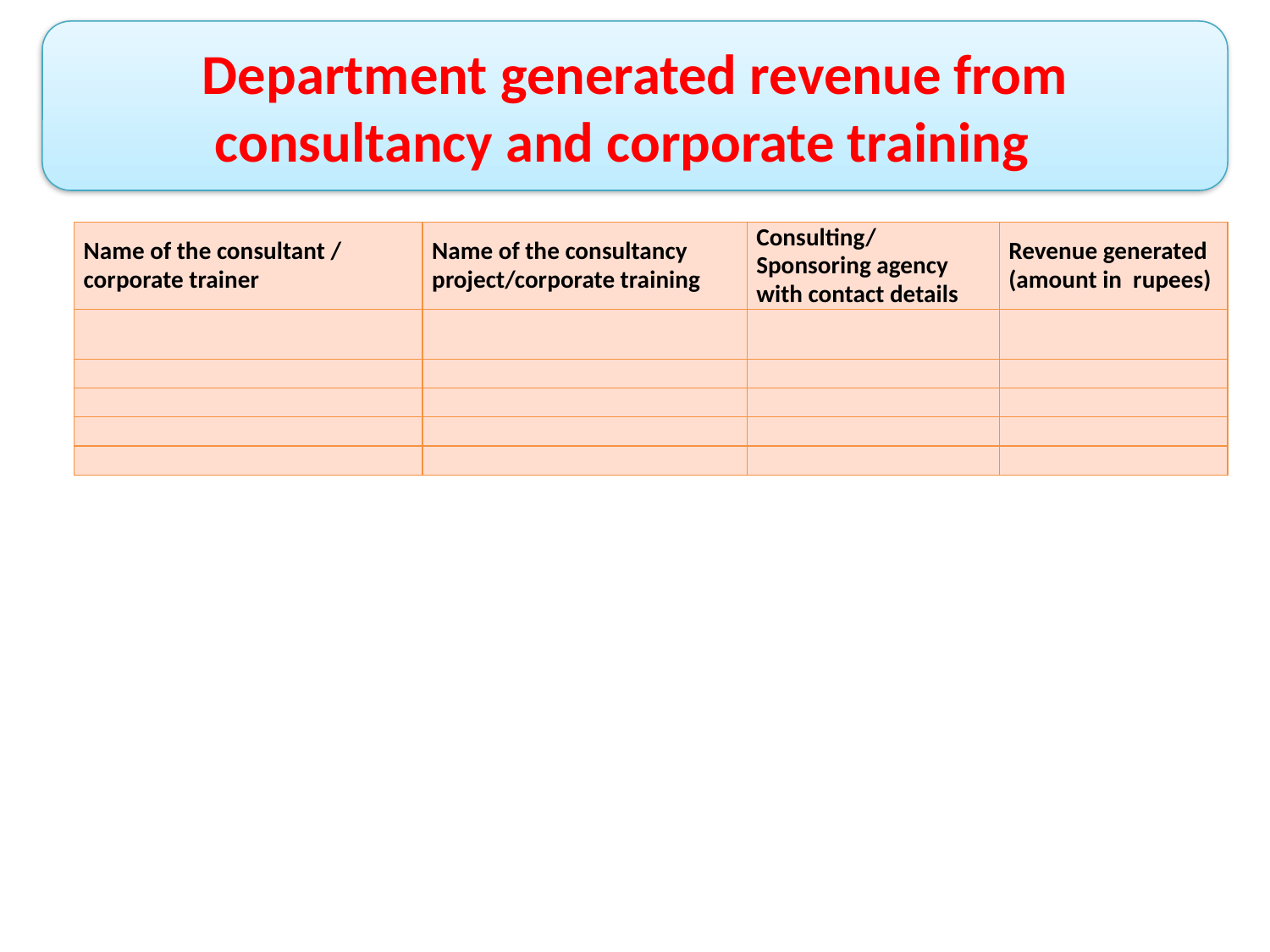

Department generated revenue from consultancy and corporate training
| Name of the consultant / corporate trainer | Name of the consultancy project/corporate training | Consulting/Sponsoring agency with contact details | Revenue generated (amount in rupees) |
| --- | --- | --- | --- |
|  |  |  |  |
|  |  |  |  |
|  |  |  |  |
|  |  |  |  |
|  |  |  |  |